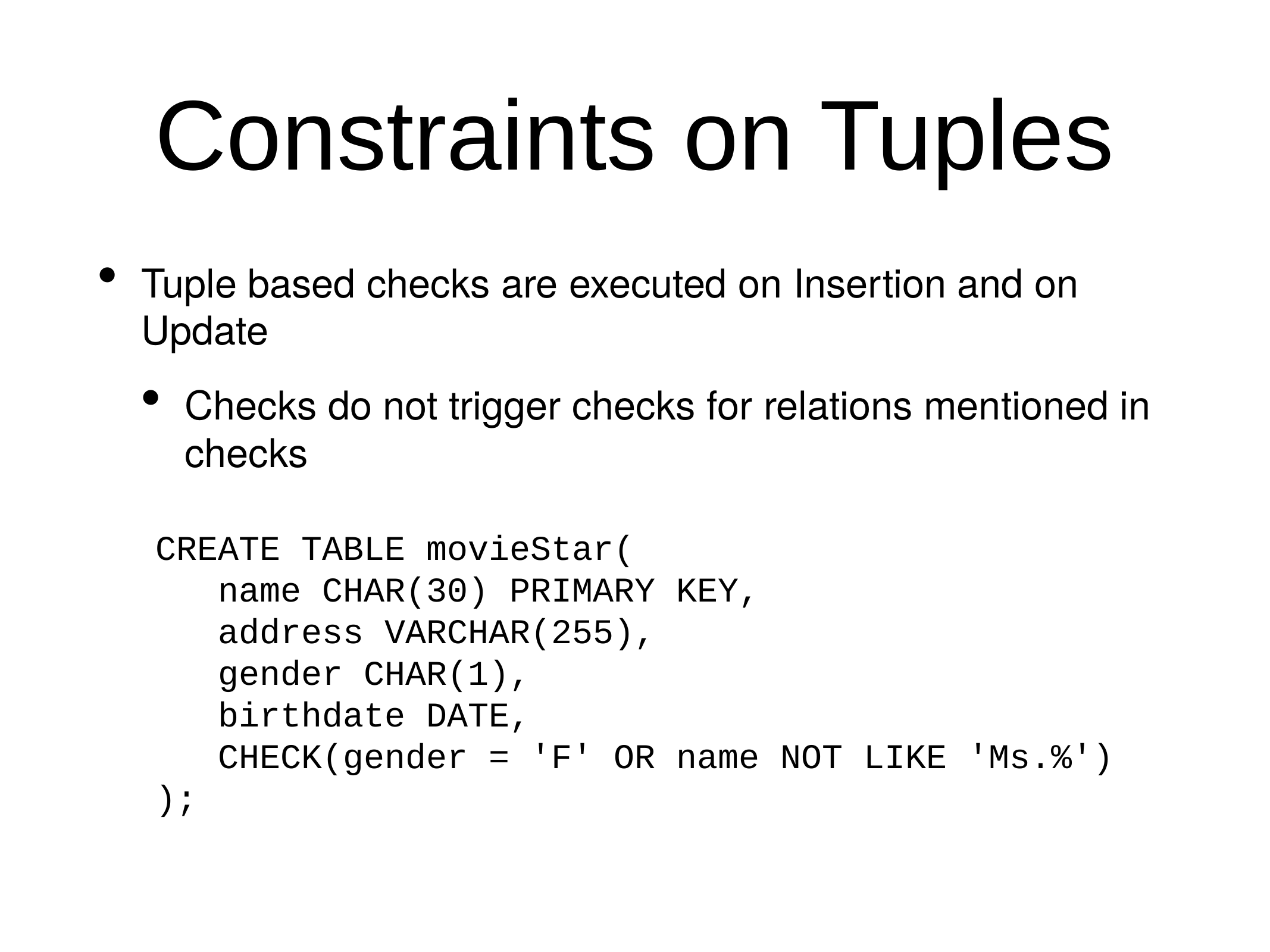

# Constraints on Tuples
Tuple based checks are executed on Insertion and on Update
Checks do not trigger checks for relations mentioned in checks
CREATE TABLE movieStar(
   name CHAR(30) PRIMARY KEY,
   address VARCHAR(255),
   gender CHAR(1),
   birthdate DATE,
   CHECK(gender = 'F' OR name NOT LIKE 'Ms.%')
);